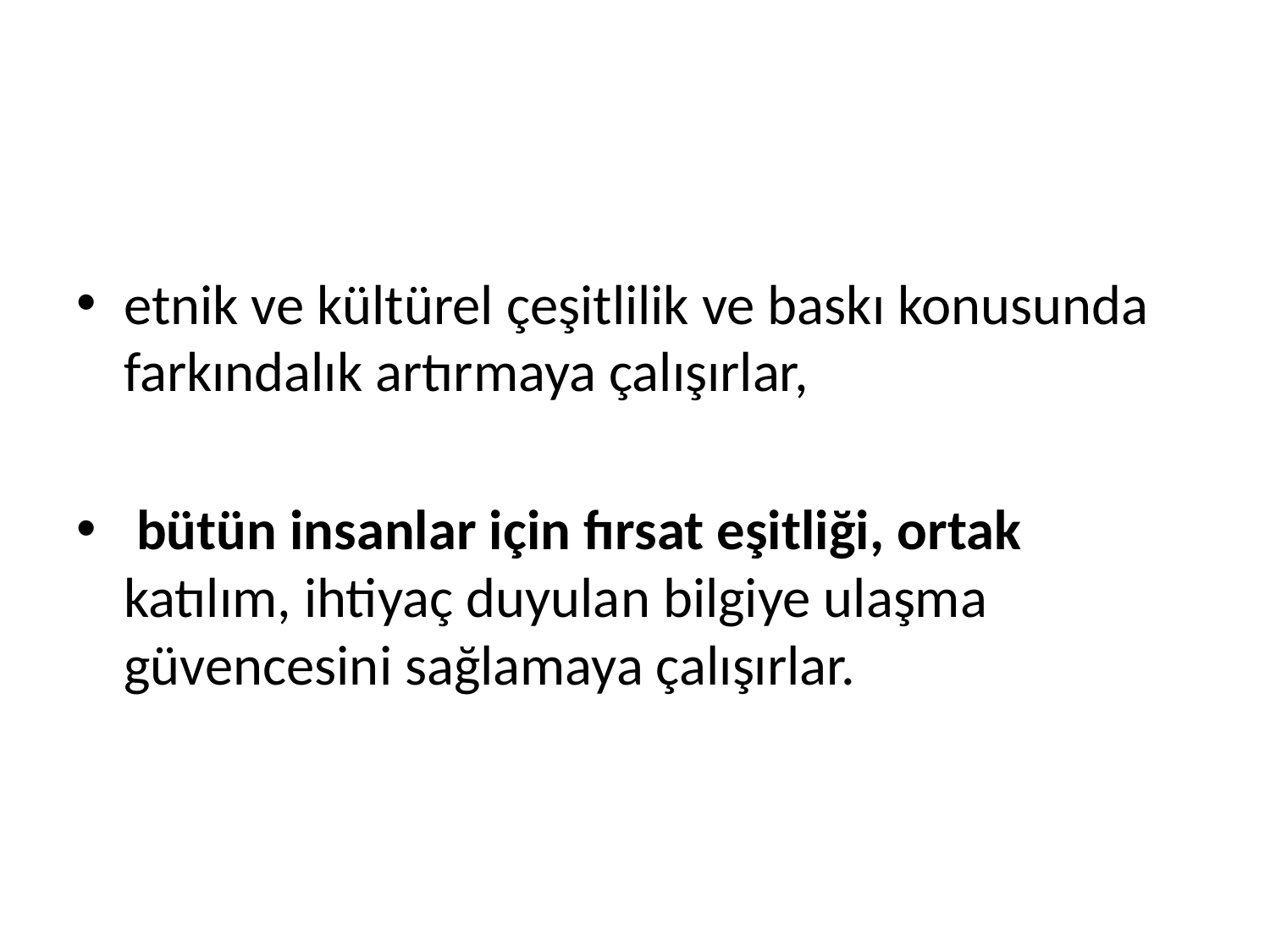

#
etnik ve kültürel çeşitlilik ve baskı konusunda farkındalık artırmaya çalışırlar,

 bütün insanlar için fırsat eşitliği, ortak katılım, ihtiyaç duyulan bilgiye ulaşma güvencesini sağlamaya çalışırlar.